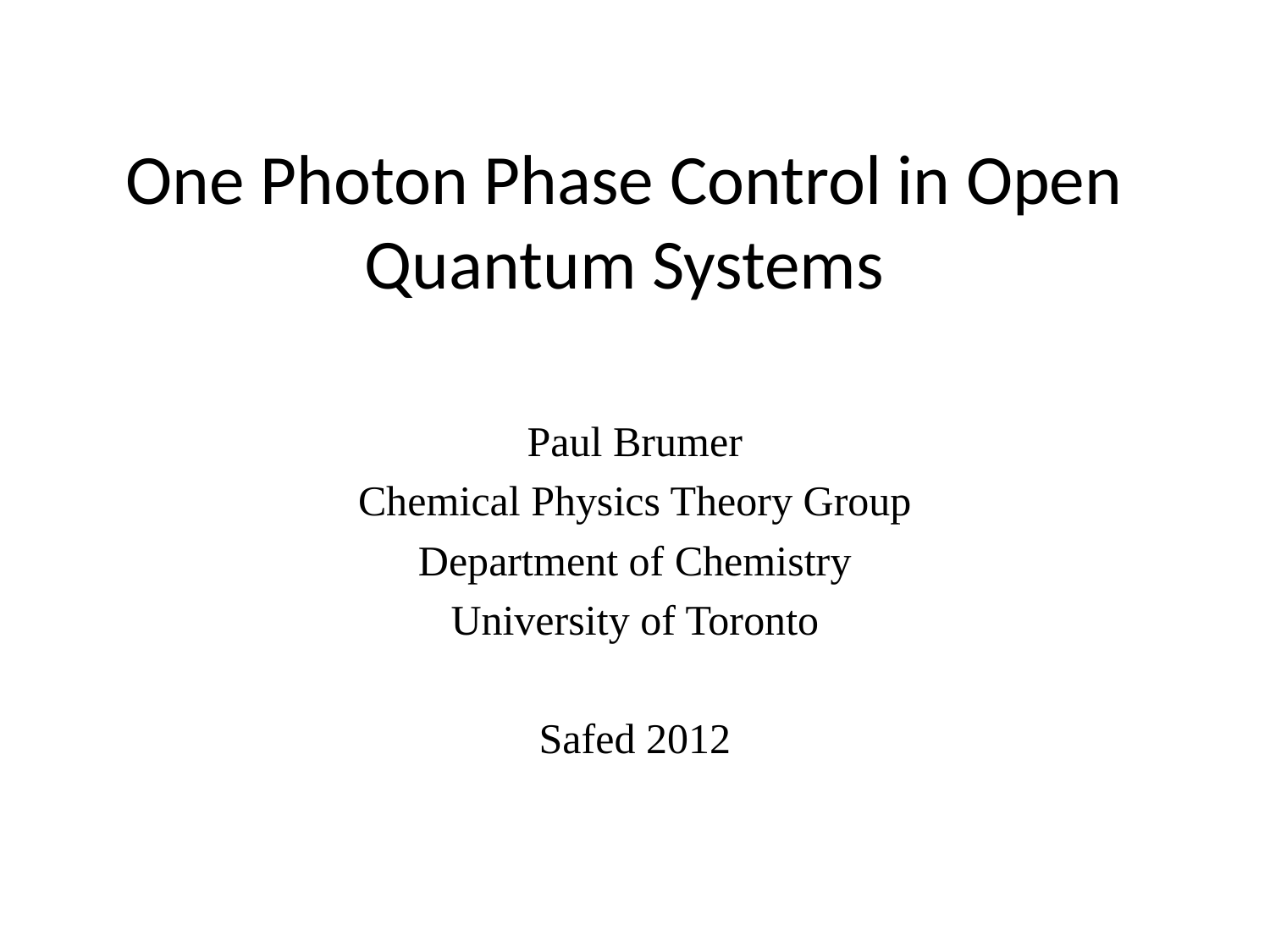

# One Photon Phase Control in Open Quantum Systems

Paul Brumer
Chemical Physics Theory Group
Department of Chemistry
University of Toronto

Safed 2012